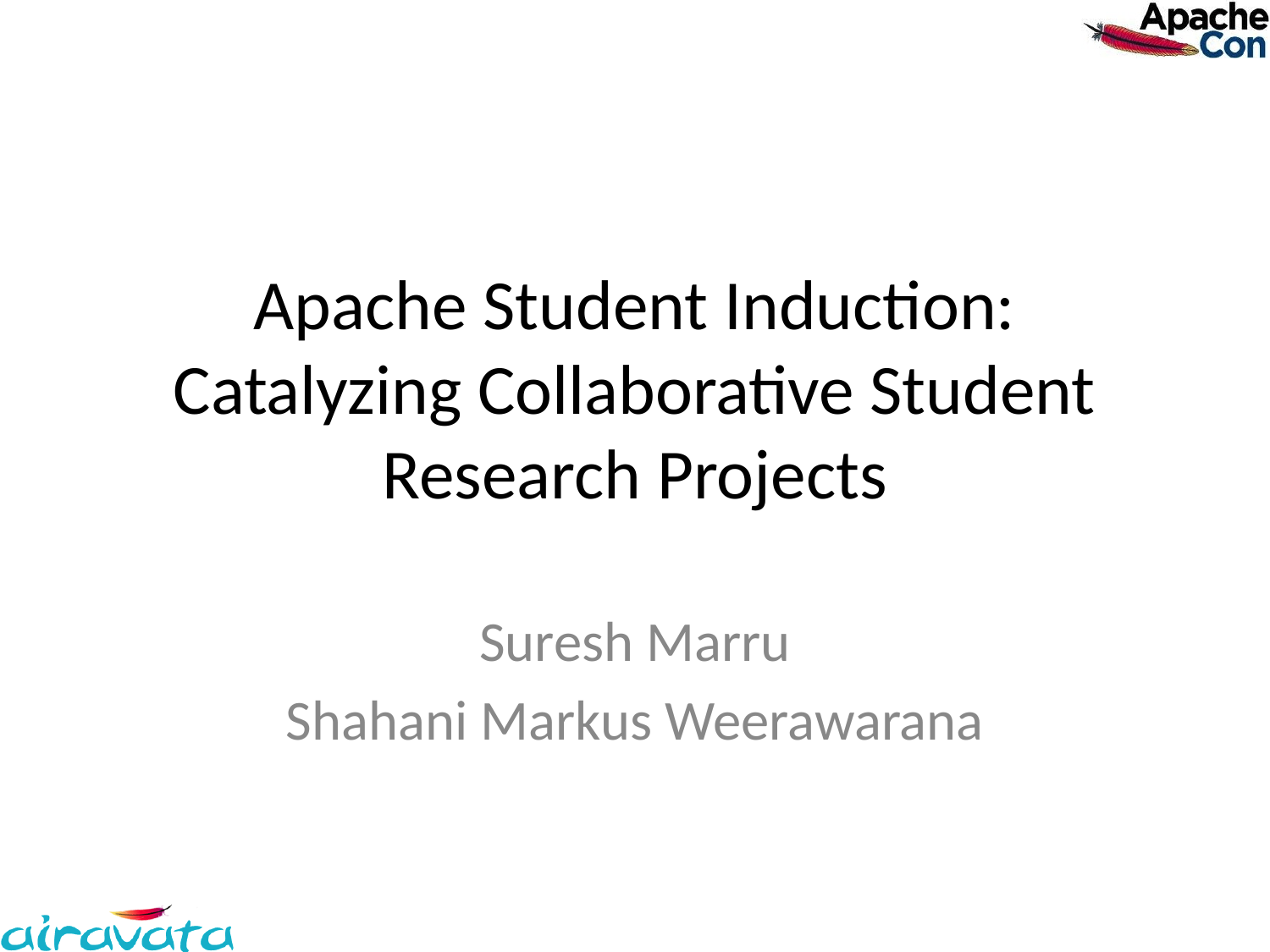

# Apache Student Induction: Catalyzing Collaborative Student Research Projects
Suresh Marru
Shahani Markus Weerawarana